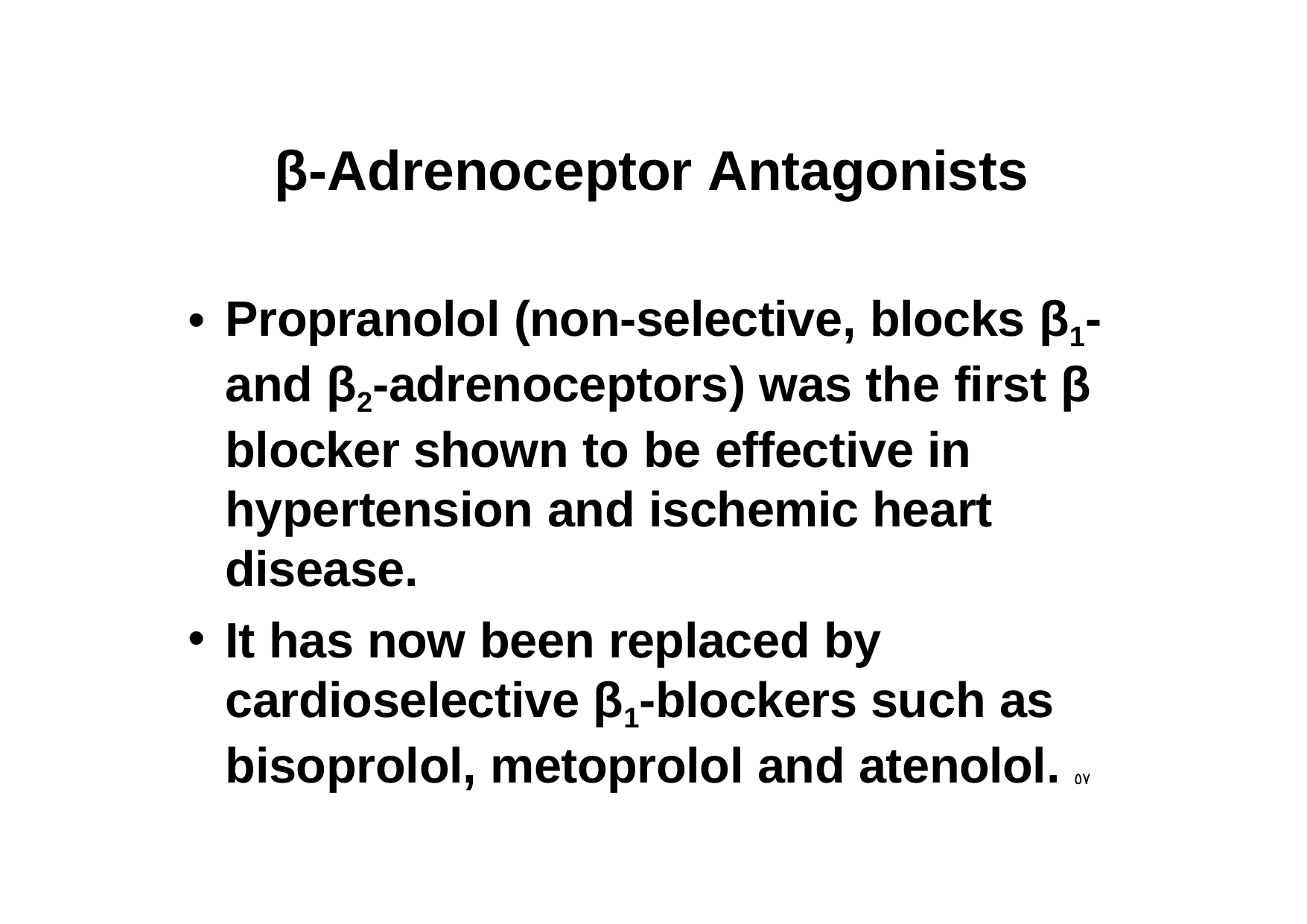

# β-Adrenoceptor Antagonists

Propranolol (non-selective, blocks β1- and β2-adrenoceptors) was the first β blocker shown to be effective in hypertension and ischemic heart disease.
It has now been replaced by cardioselective β1-blockers such as bisoprolol, metoprolol and atenolol. ٥٧